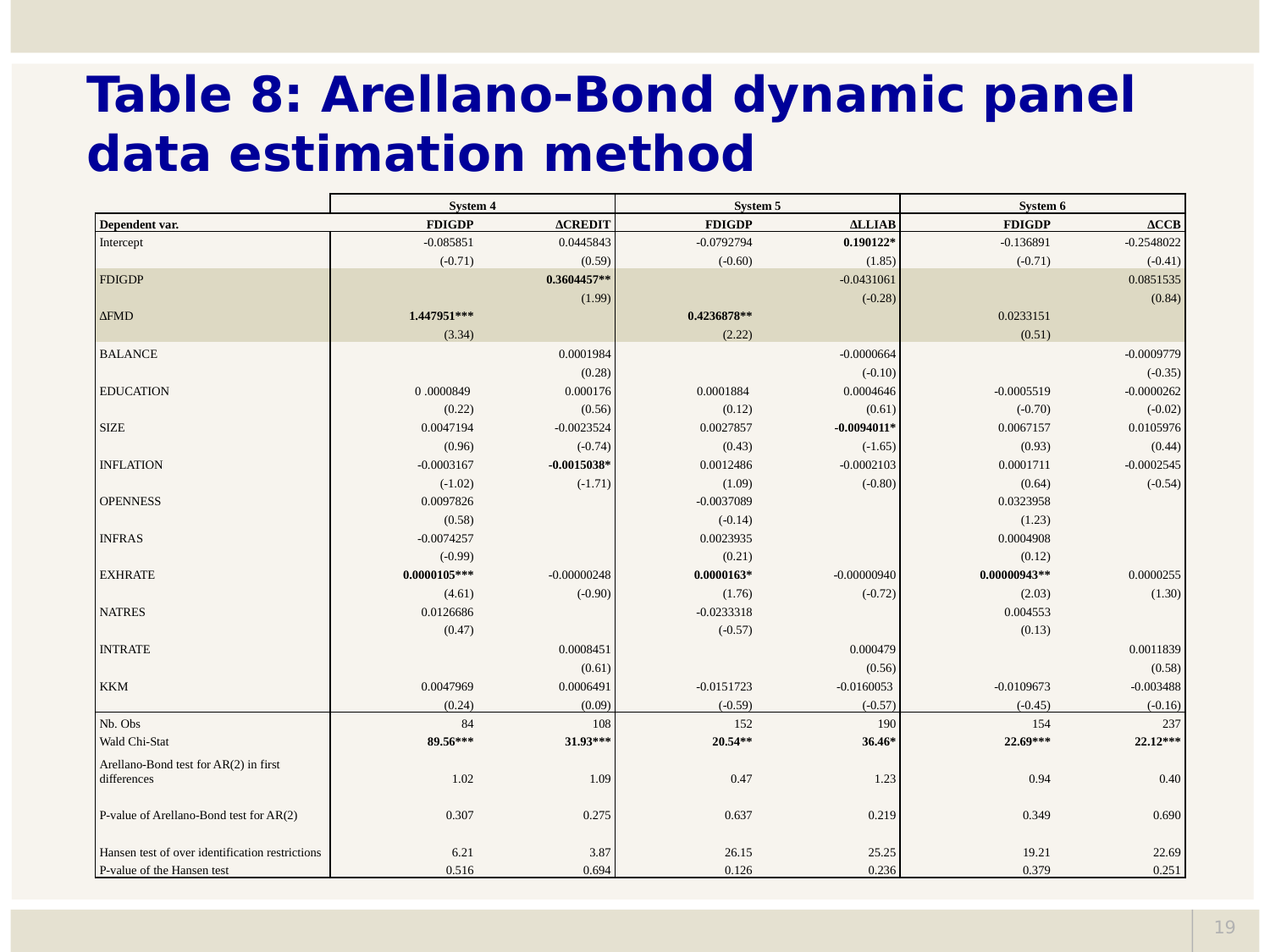

# Table 8: Arellano-Bond dynamic panel data estimation method
|  | System 4 |  | System 5 |  | System 6 |  |
| --- | --- | --- | --- | --- | --- | --- |
| Dependent var. | FDIGDP | ∆CREDIT | FDIGDP | ∆LLIAB | FDIGDP | ∆CCB |
| Intercept | -0.085851 | 0.0445843 | -0.0792794 | 0.190122\* | -0.136891 | -0.2548022 |
|  | (-0.71) | (0.59) | (-0.60) | (1.85) | (-0.71) | (-0.41) |
| FDIGDP |  | 0.3604457\*\* |  | -0.0431061 |  | 0.0851535 |
|  |  | (1.99) |  | (-0.28) |  | (0.84) |
| ∆FMD | 1.447951\*\*\* |  | 0.4236878\*\* |  | 0.0233151 |  |
|  | (3.34) |  | (2.22) |  | (0.51) |  |
| BALANCE |  | 0.0001984 |  | -0.0000664 |  | -0.0009779 |
|  |  | (0.28) |  | (-0.10) |  | (-0.35) |
| EDUCATION | 0 .0000849 | 0.000176 | 0.0001884 | 0.0004646 | -0.0005519 | -0.0000262 |
|  | (0.22) | (0.56) | (0.12) | (0.61) | (-0.70) | (-0.02) |
| SIZE | 0.0047194 | -0.0023524 | 0.0027857 | -0.0094011\* | 0.0067157 | 0.0105976 |
|  | (0.96) | (-0.74) | (0.43) | (-1.65) | (0.93) | (0.44) |
| INFLATION | -0.0003167 | -0.0015038\* | 0.0012486 | -0.0002103 | 0.0001711 | -0.0002545 |
|  | (-1.02) | (-1.71) | (1.09) | (-0.80) | (0.64) | (-0.54) |
| OPENNESS | 0.0097826 |  | -0.0037089 |  | 0.0323958 |  |
|  | (0.58) |  | (-0.14) |  | (1.23) |  |
| INFRAS | -0.0074257 |  | 0.0023935 |  | 0.0004908 |  |
|  | (-0.99) |  | (0.21) |  | (0.12) |  |
| EXHRATE | 0.0000105\*\*\* | -0.00000248 | 0.0000163\* | -0.00000940 | 0.00000943\*\* | 0.0000255 |
|  | (4.61) | (-0.90) | (1.76) | (-0.72) | (2.03) | (1.30) |
| NATRES | 0.0126686 |  | -0.0233318 |  | 0.004553 |  |
|  | (0.47) |  | (-0.57) |  | (0.13) |  |
| INTRATE |  | 0.0008451 |  | 0.000479 |  | 0.0011839 |
|  |  | (0.61) |  | (0.56) |  | (0.58) |
| KKM | 0.0047969 | 0.0006491 | -0.0151723 | -0.0160053 | -0.0109673 | -0.003488 |
|  | (0.24) | (0.09) | (-0.59) | (-0.57) | (-0.45) | (-0.16) |
| Nb. Obs | 84 | 108 | 152 | 190 | 154 | 237 |
| Wald Chi-Stat | 89.56\*\*\* | 31.93\*\*\* | 20.54\*\* | 36.46\* | 22.69\*\*\* | 22.12\*\*\* |
| Arellano-Bond test for AR(2) in first differences | 1.02 | 1.09 | 0.47 | 1.23 | 0.94 | 0.40 |
| P-value of Arellano-Bond test for AR(2) | 0.307 | 0.275 | 0.637 | 0.219 | 0.349 | 0.690 |
| Hansen test of over identification restrictions | 6.21 | 3.87 | 26.15 | 25.25 | 19.21 | 22.69 |
| P-value of the Hansen test | 0.516 | 0.694 | 0.126 | 0.236 | 0.379 | 0.251 |
19